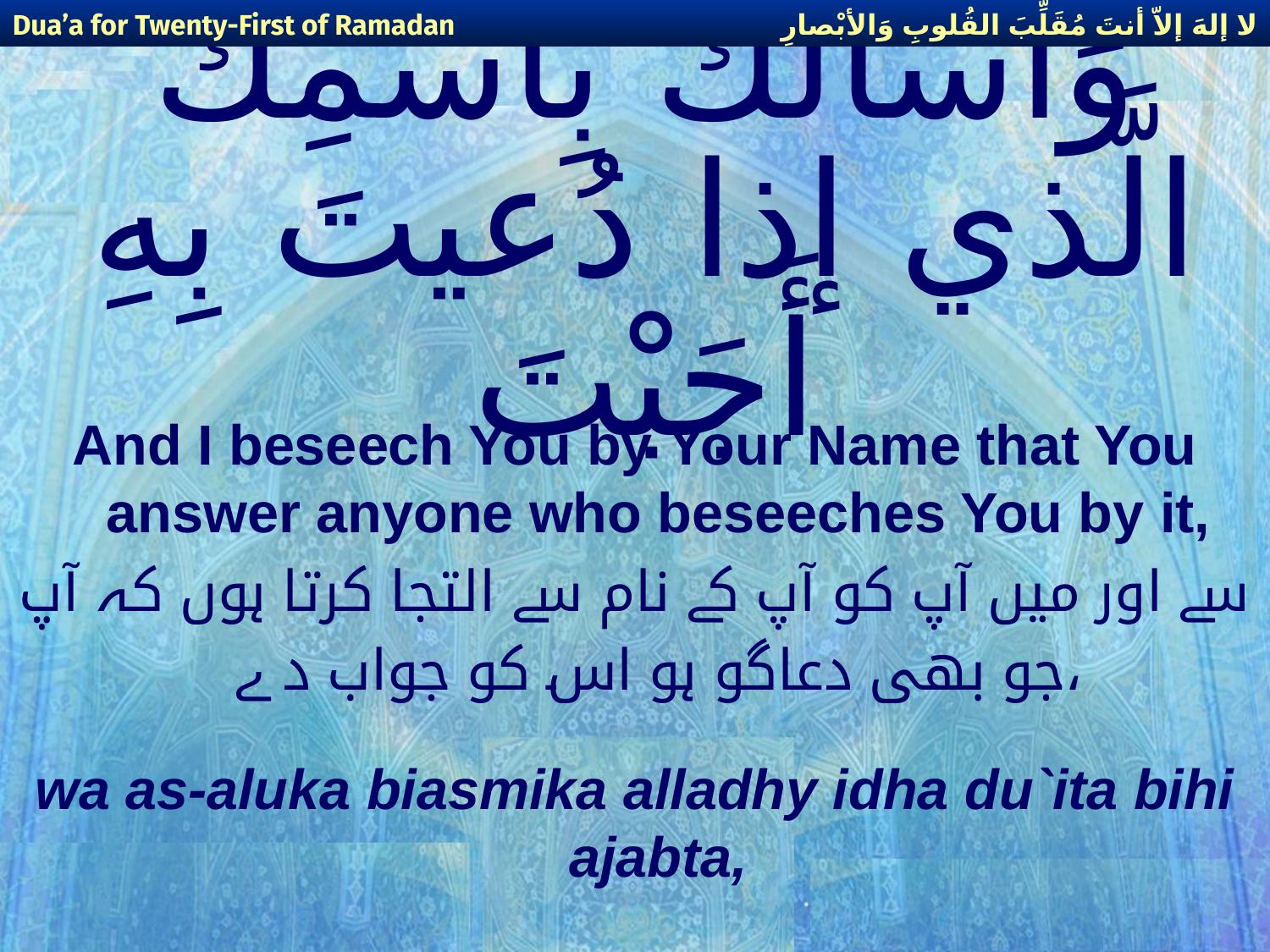

لا إلهَ إلاّ أنتَ مُقَلِّبَ القُلوبِ وَالأبْصارِ
Dua’a for Twenty-First of Ramadan
# وَأَسْأَلُكَ بِاسْمِكَ الَّذي إذا دُعيتَ بِهِ أَجَبْتَ
And I beseech You by Your Name that You answer anyone who beseeches You by it,
سے اور میں آپ کو آپ کے نام سے التجا کرتا ہوں کہ آپ
   جو بھی دعاگو ہو اس کو جواب د ے،

wa as-aluka biasmika alladhy idha du`ita bihi ajabta,